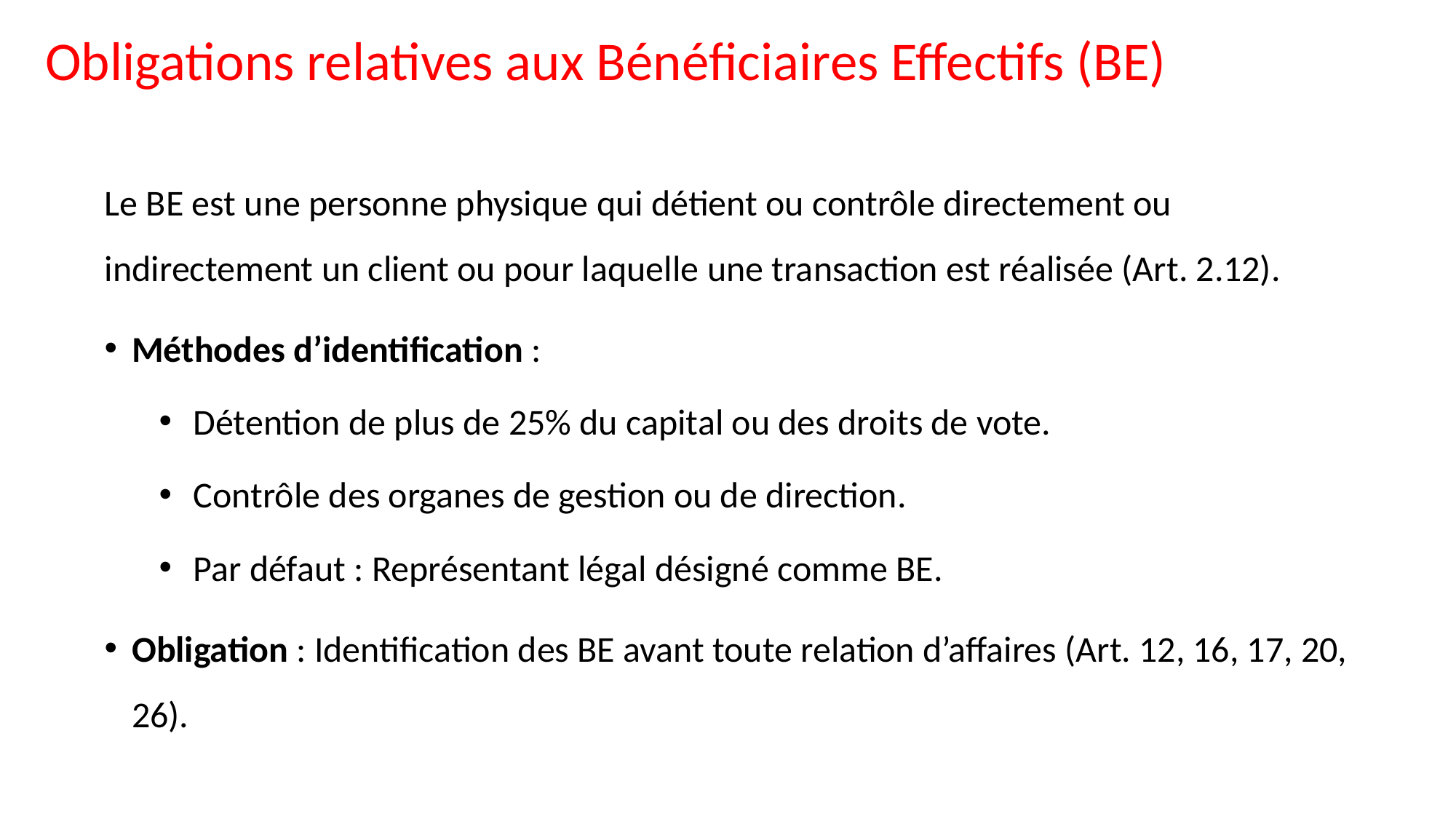

# Obligations relatives aux Bénéficiaires Effectifs (BE)
Le BE est une personne physique qui détient ou contrôle directement ou indirectement un client ou pour laquelle une transaction est réalisée (Art. 2.12).
Méthodes d’identification :
Détention de plus de 25% du capital ou des droits de vote.
Contrôle des organes de gestion ou de direction.
Par défaut : Représentant légal désigné comme BE.
Obligation : Identification des BE avant toute relation d’affaires (Art. 12, 16, 17, 20, 26).